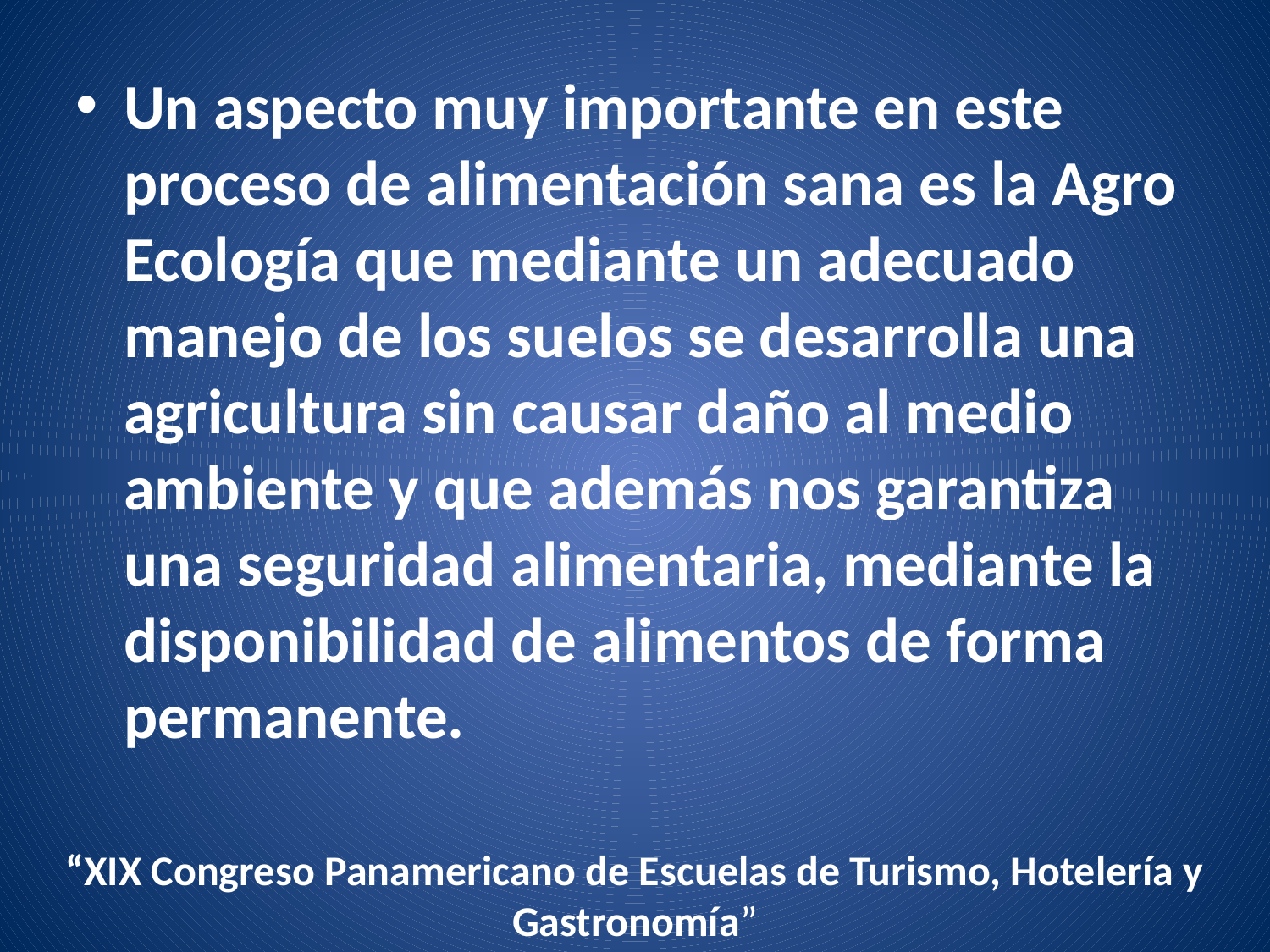

Un aspecto muy importante en este proceso de alimentación sana es la Agro Ecología que mediante un adecuado manejo de los suelos se desarrolla una agricultura sin causar daño al medio ambiente y que además nos garantiza una seguridad alimentaria, mediante la disponibilidad de alimentos de forma permanente.